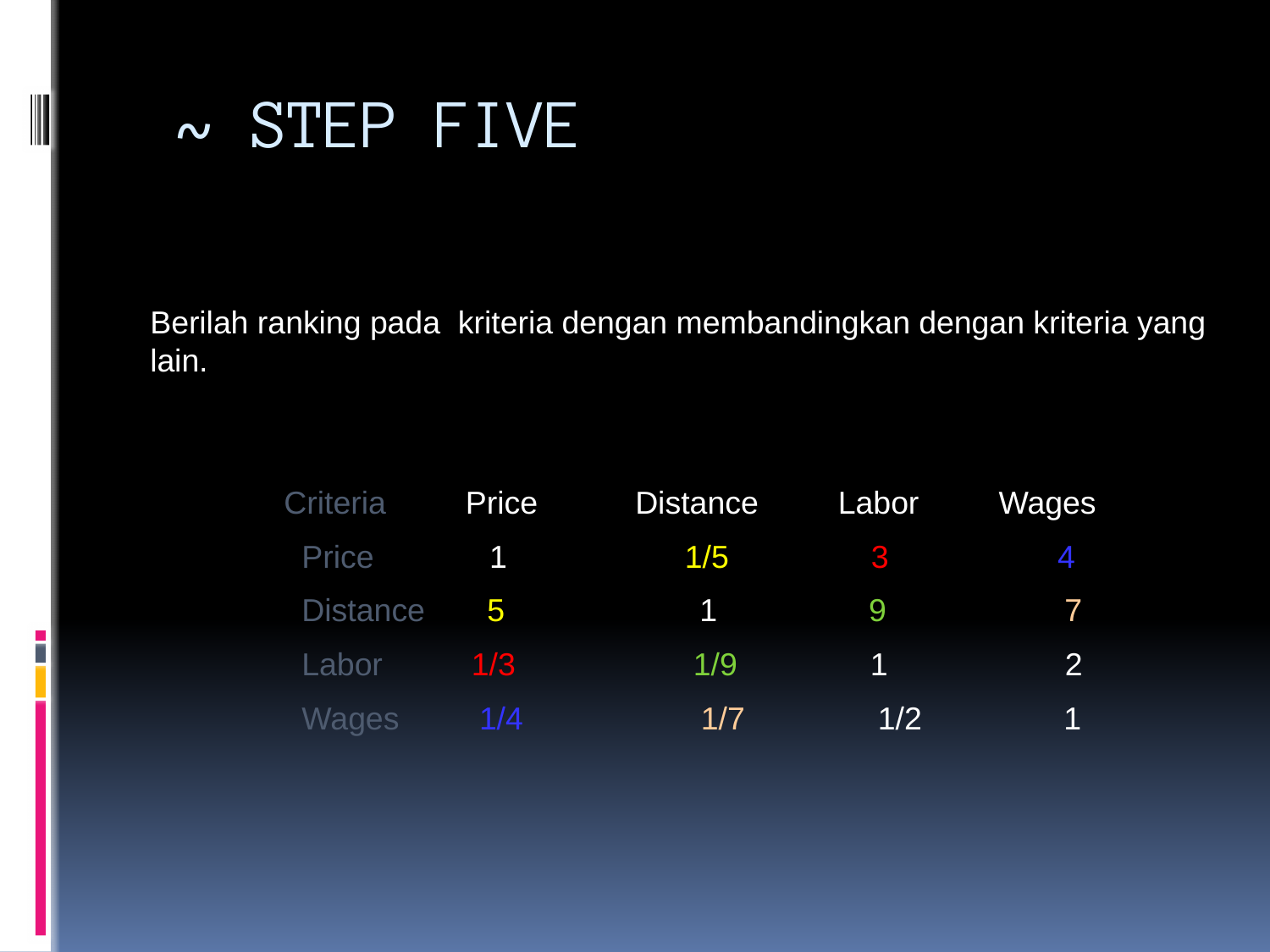

# ~ STEP FIVE
Berilah ranking pada  kriteria dengan membandingkan dengan kriteria yang lain.
    Criteria         Price           Distance         Labor         Wages
      Price             1                    1/5                3                   4
      Distance       5                      1                 9                    7
      Labor          1/3                    1/9               1                    2
      Wages         1/4                    1/7               1/2                1